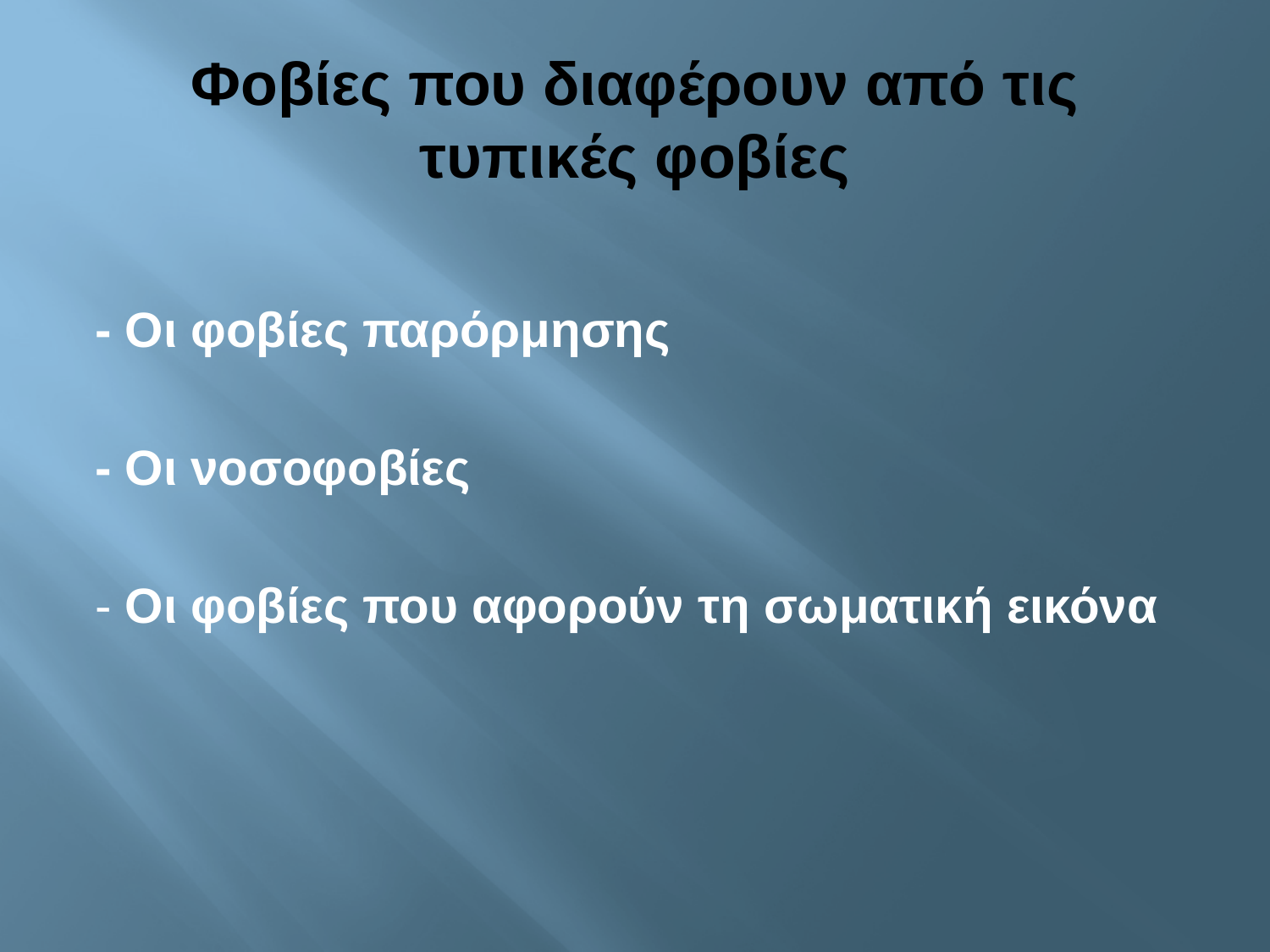

# Φοβίες που διαφέρουν από τις τυπικές φοβίες

- Οι φοβίες παρόρμησης

- Οι νοσοφοβίες

- Οι φοβίες που αφορούν τη σωματική εικόνα